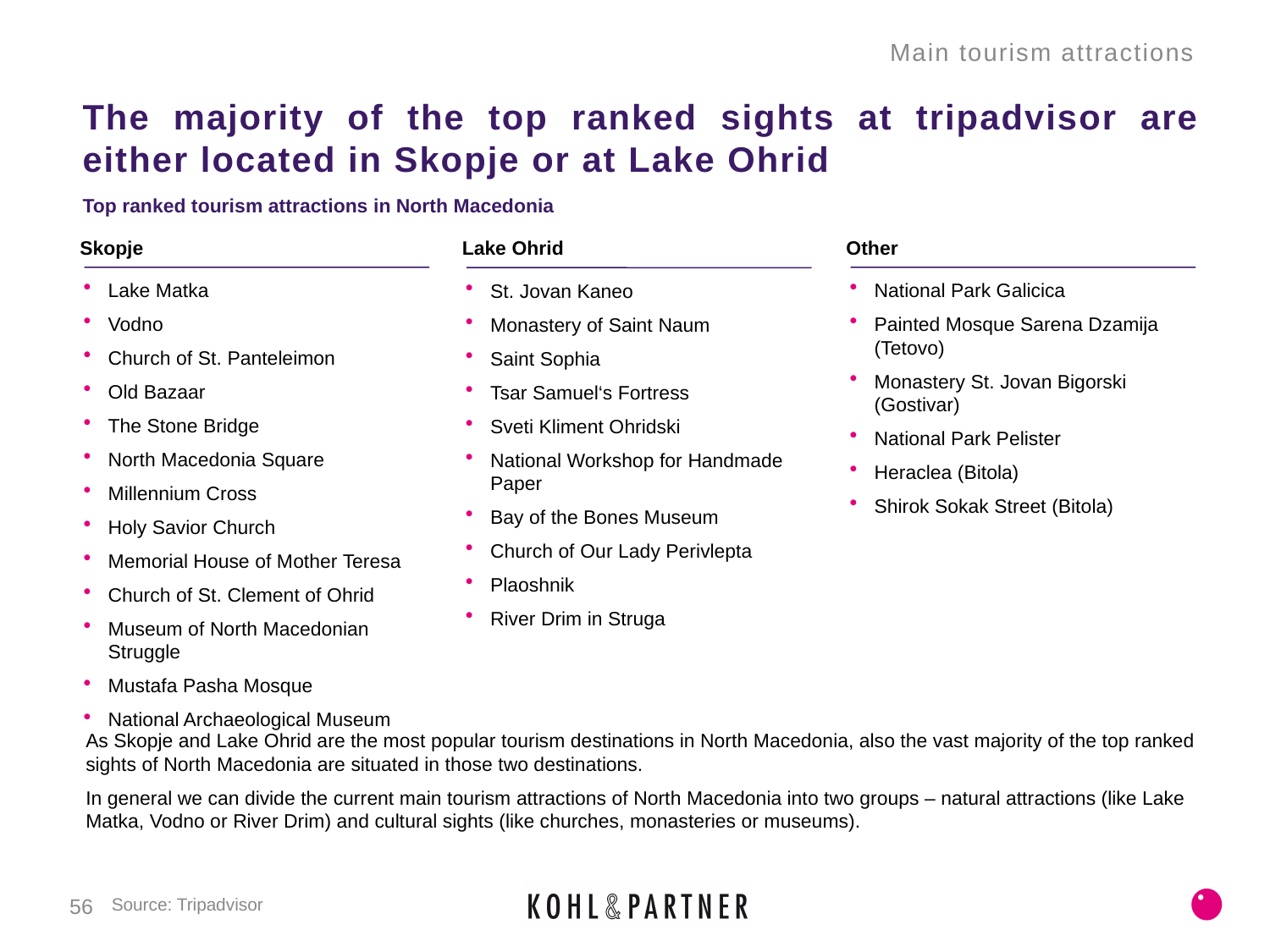

Main tourism attractions
# The majority of the top ranked sights at tripadvisor are either located in Skopje or at Lake Ohrid
Top ranked tourism attractions in North Macedonia
Skopje
Other
Lake Ohrid

Lake Matka
Vodno
Church of St. Panteleimon
Old Bazaar
The Stone Bridge
North Macedonia Square
Millennium Cross
Holy Savior Church
Memorial House of Mother Teresa
Church of St. Clement of Ohrid
Museum of North Macedonian Struggle
Mustafa Pasha Mosque
National Archaeological Museum
National Park Galicica
Painted Mosque Sarena Dzamija (Tetovo)
Monastery St. Jovan Bigorski (Gostivar)
National Park Pelister
Heraclea (Bitola)
Shirok Sokak Street (Bitola)
St. Jovan Kaneo
Monastery of Saint Naum
Saint Sophia
Tsar Samuel‘s Fortress
Sveti Kliment Ohridski
National Workshop for Handmade Paper
Bay of the Bones Museum
Church of Our Lady Perivlepta
Plaoshnik
River Drim in Struga

As Skopje and Lake Ohrid are the most popular tourism destinations in North Macedonia, also the vast majority of the top ranked sights of North Macedonia are situated in those two destinations.
In general we can divide the current main tourism attractions of North Macedonia into two groups – natural attractions (like Lake Matka, Vodno or River Drim) and cultural sights (like churches, monasteries or museums).
56
Source: Tripadvisor